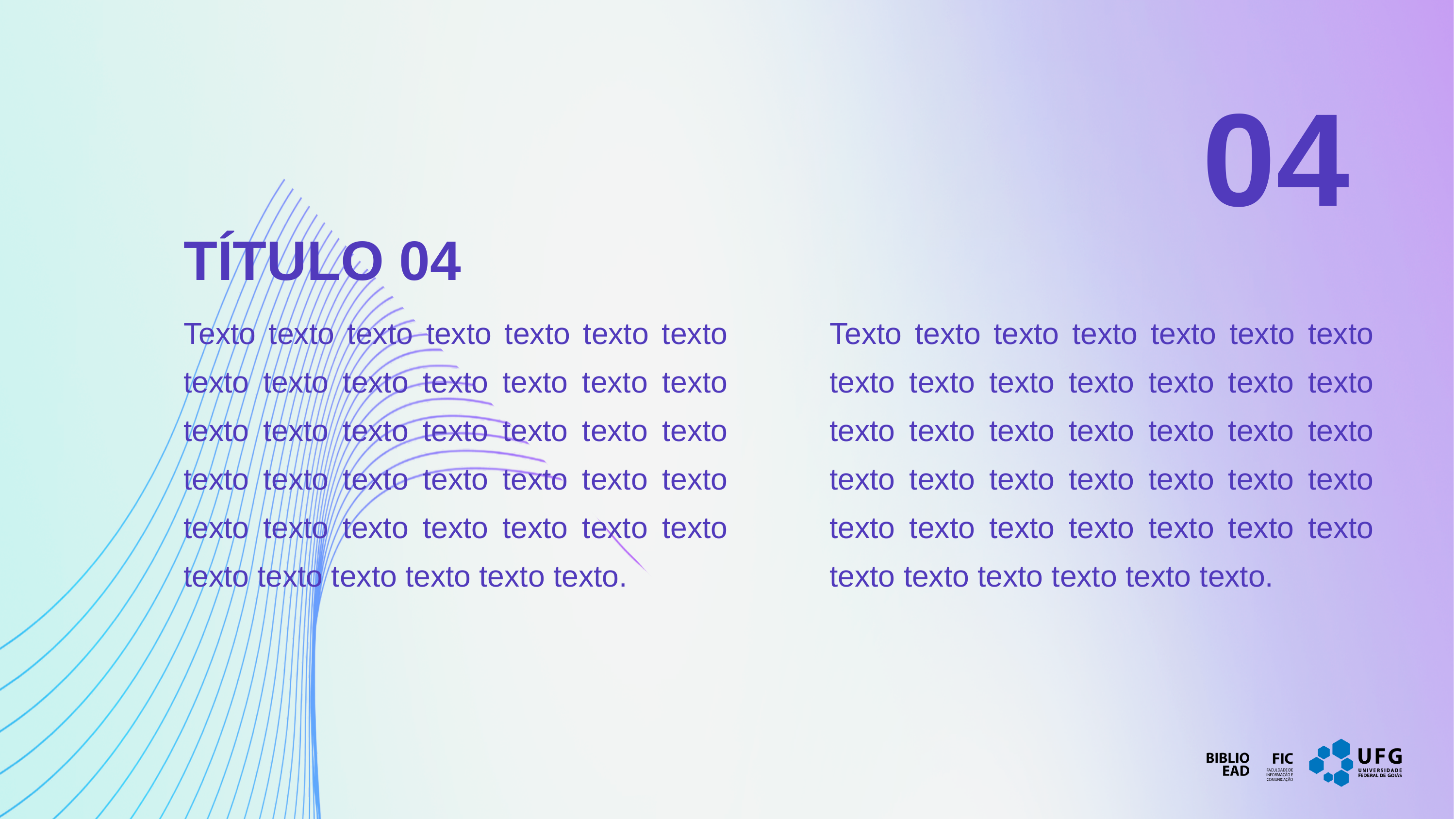

04

TÍTULO 04
Texto texto texto texto texto texto texto texto texto texto texto texto texto texto texto texto texto texto texto texto texto texto texto texto texto texto texto texto texto texto texto texto texto texto texto texto texto texto texto texto texto.
Texto texto texto texto texto texto texto texto texto texto texto texto texto texto texto texto texto texto texto texto texto texto texto texto texto texto texto texto texto texto texto texto texto texto texto texto texto texto texto texto texto.